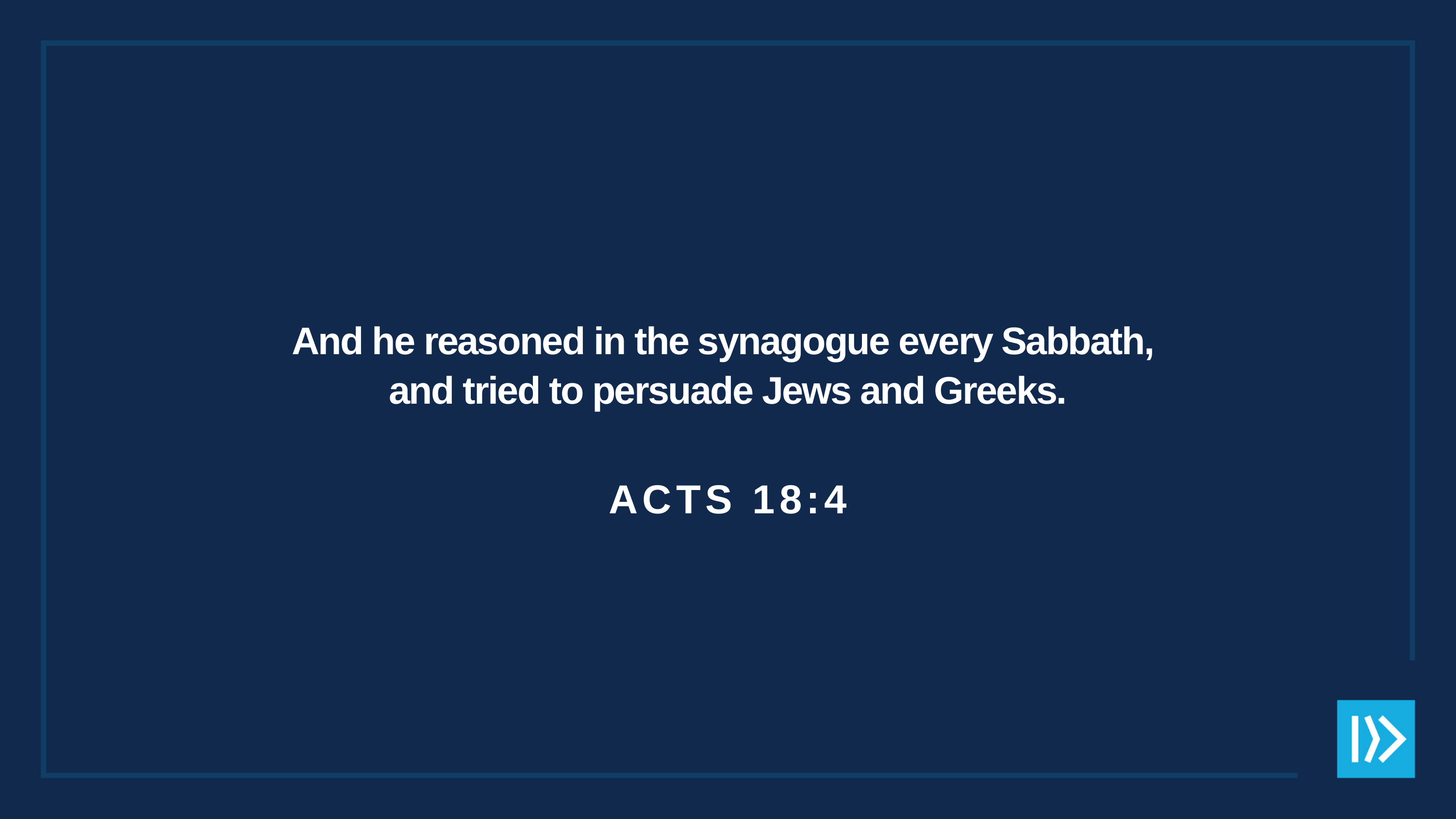

And he reasoned in the synagogue every Sabbath,
and tried to persuade Jews and Greeks.
ACTS 18:4